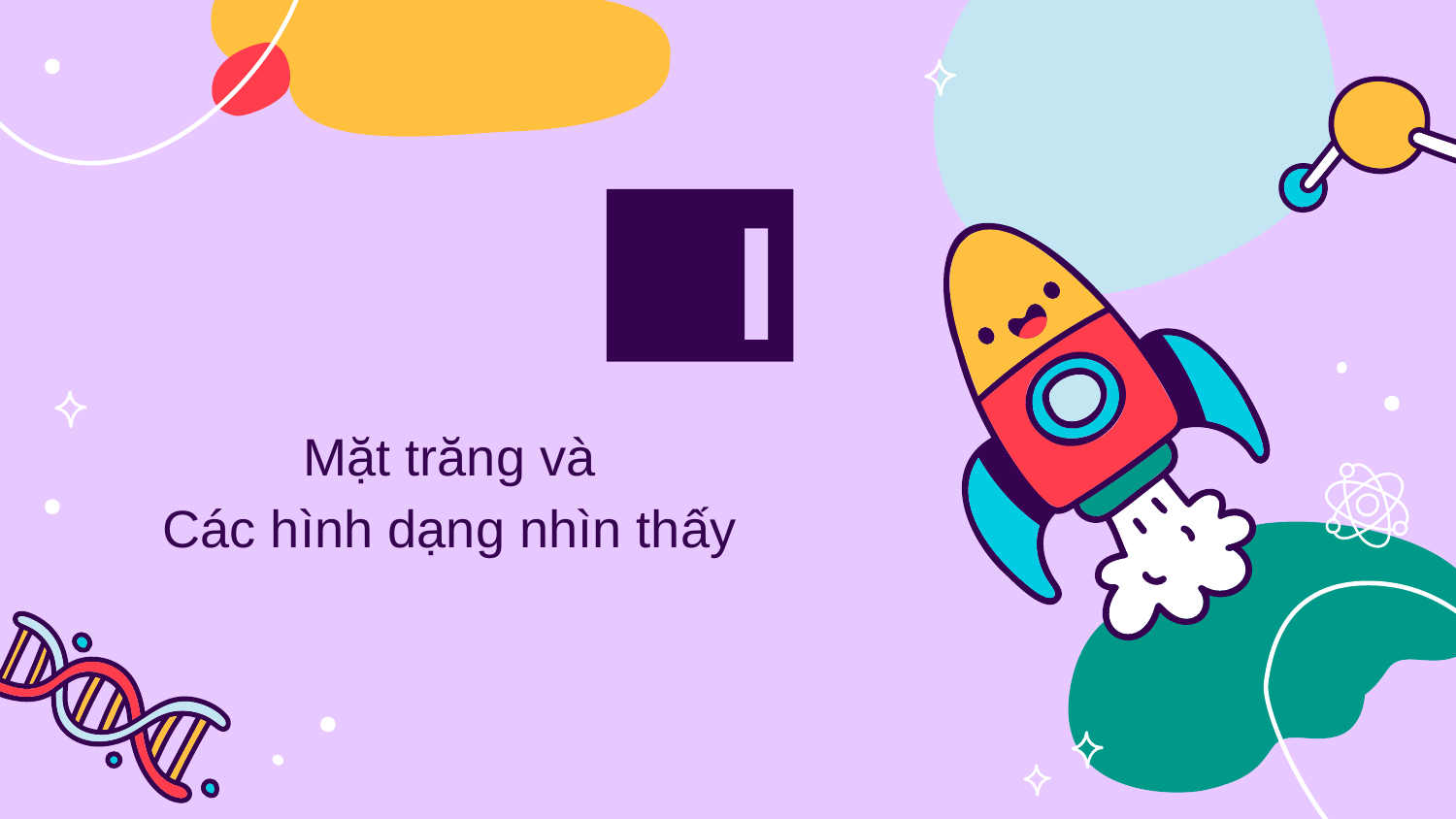

I

# Mặt trăng và Các hình dạng nhìn thấy